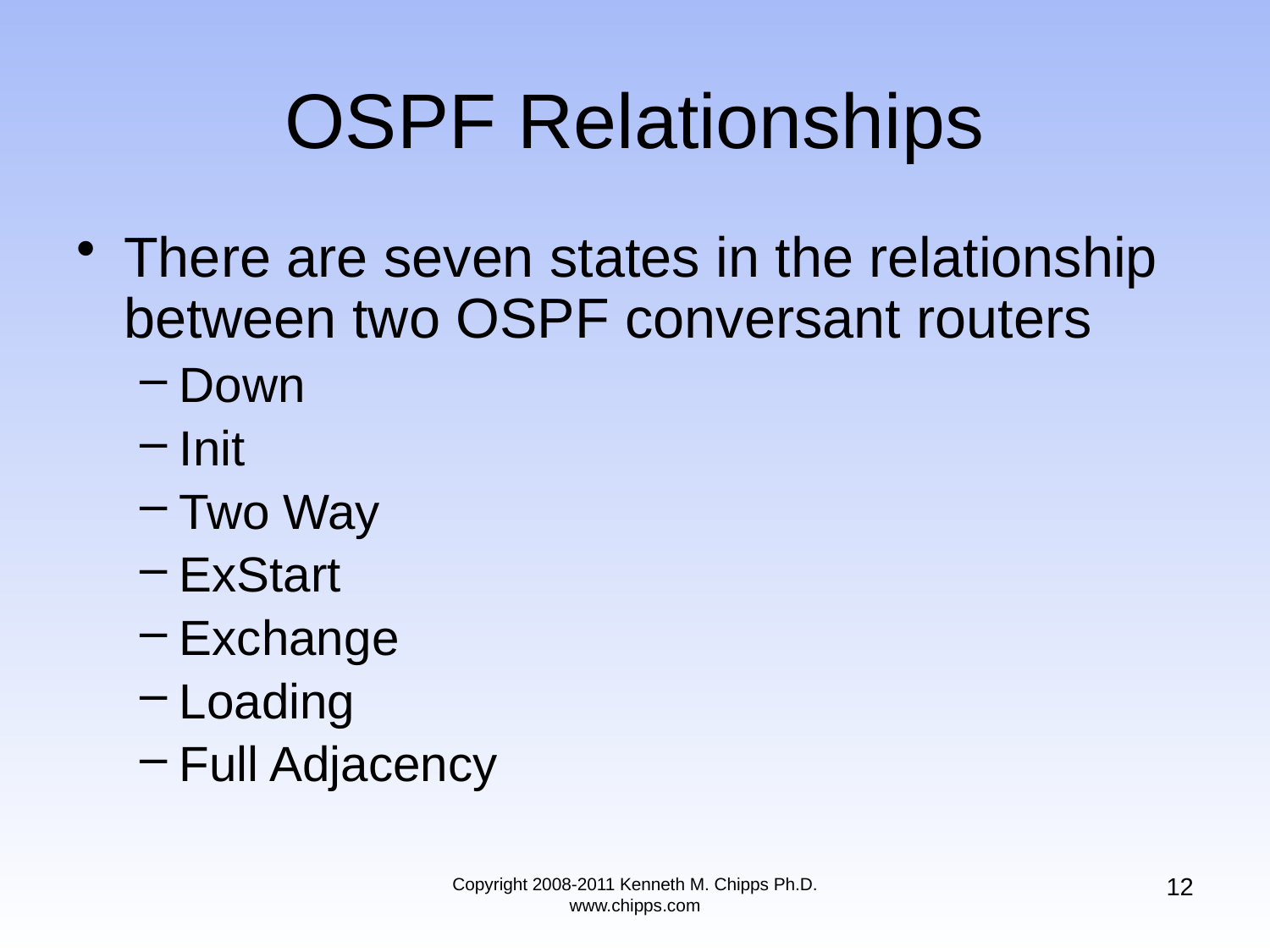

# OSPF Relationships
There are seven states in the relationship between two OSPF conversant routers
Down
Init
Two Way
ExStart
Exchange
Loading
Full Adjacency
12
Copyright 2008-2011 Kenneth M. Chipps Ph.D. www.chipps.com